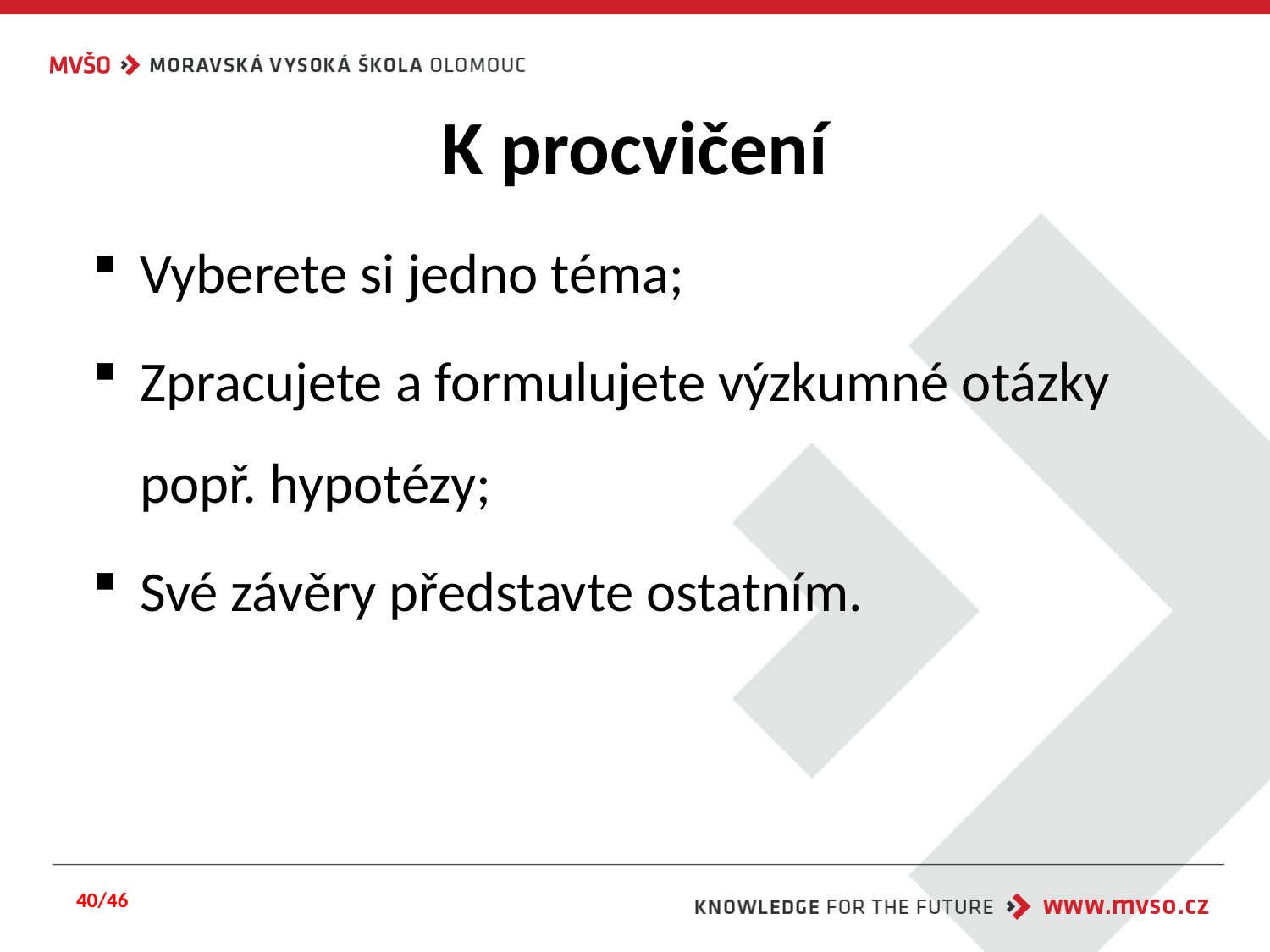

# K procvičení
Vyberete si jedno téma;
Zpracujete a formulujete výzkumné otázky popř. hypotézy;
Své závěry představte ostatním.
40/46